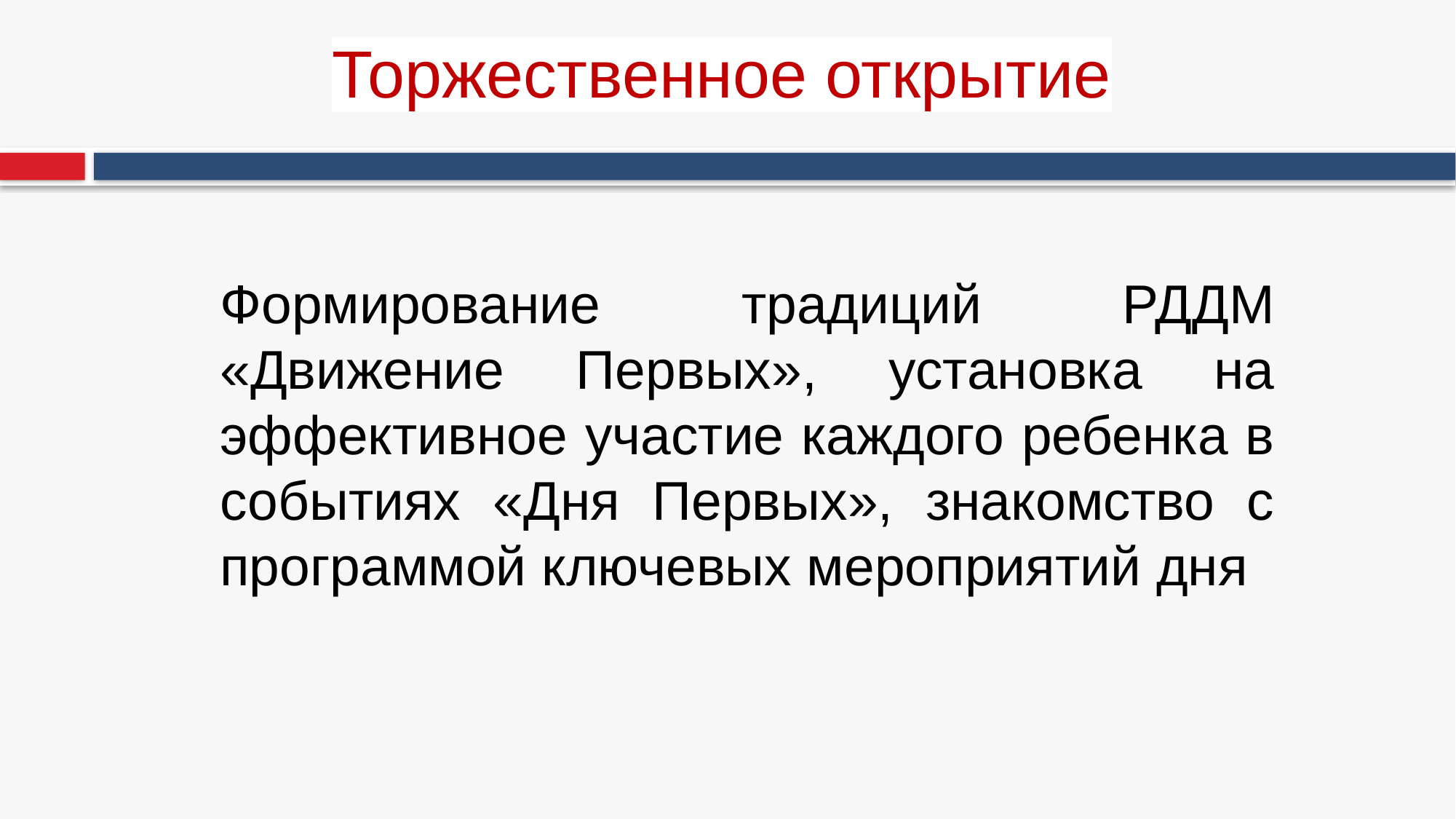

# Торжественное открытие

Формирование традиций РДДМ «Движение Первых», установка на эффективное участие каждого ребенка в событиях «Дня Первых», знакомство с программой ключевых мероприятий дня